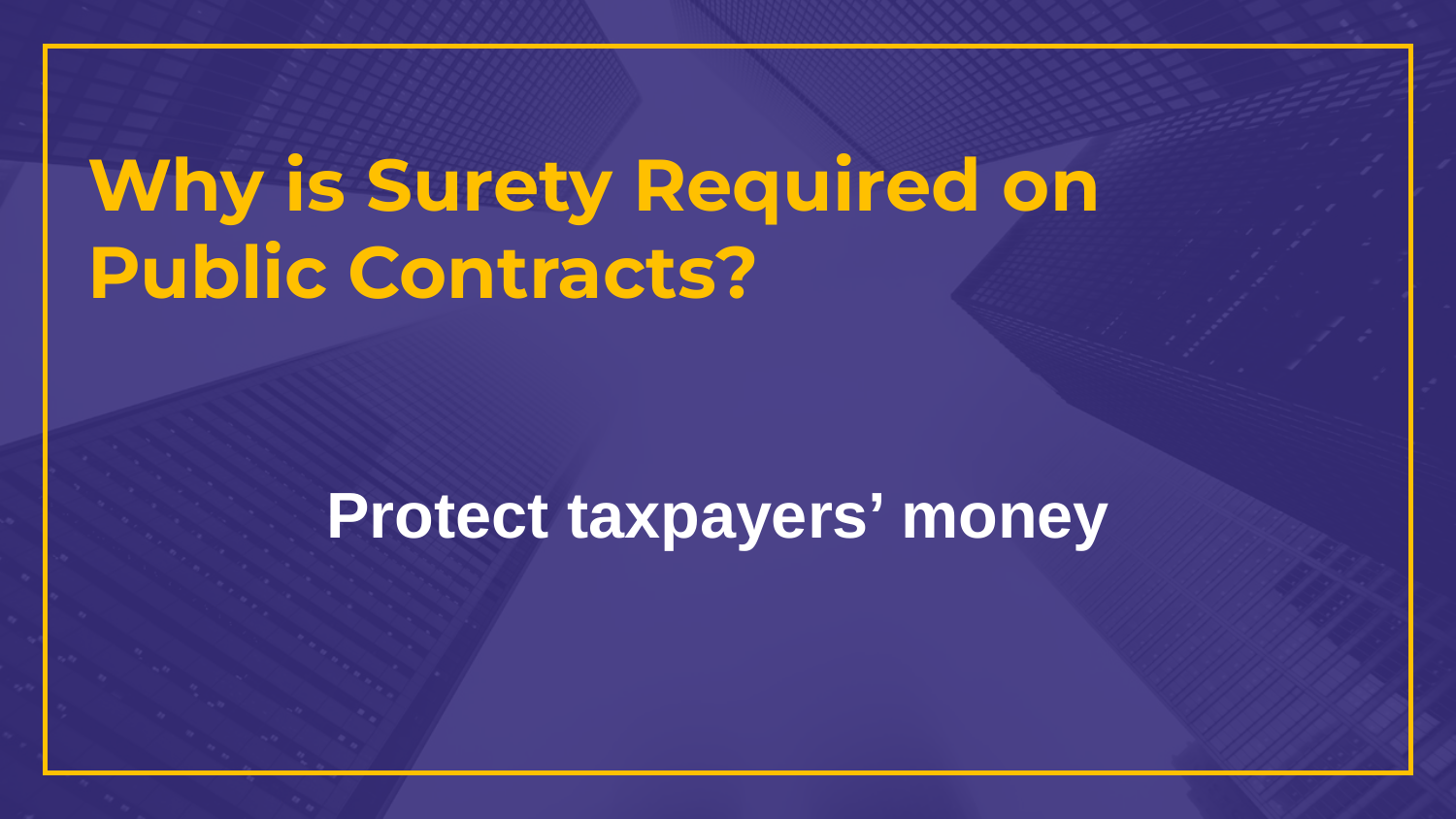

Why is Surety Required on Public Contracts?
Protect taxpayers’ money